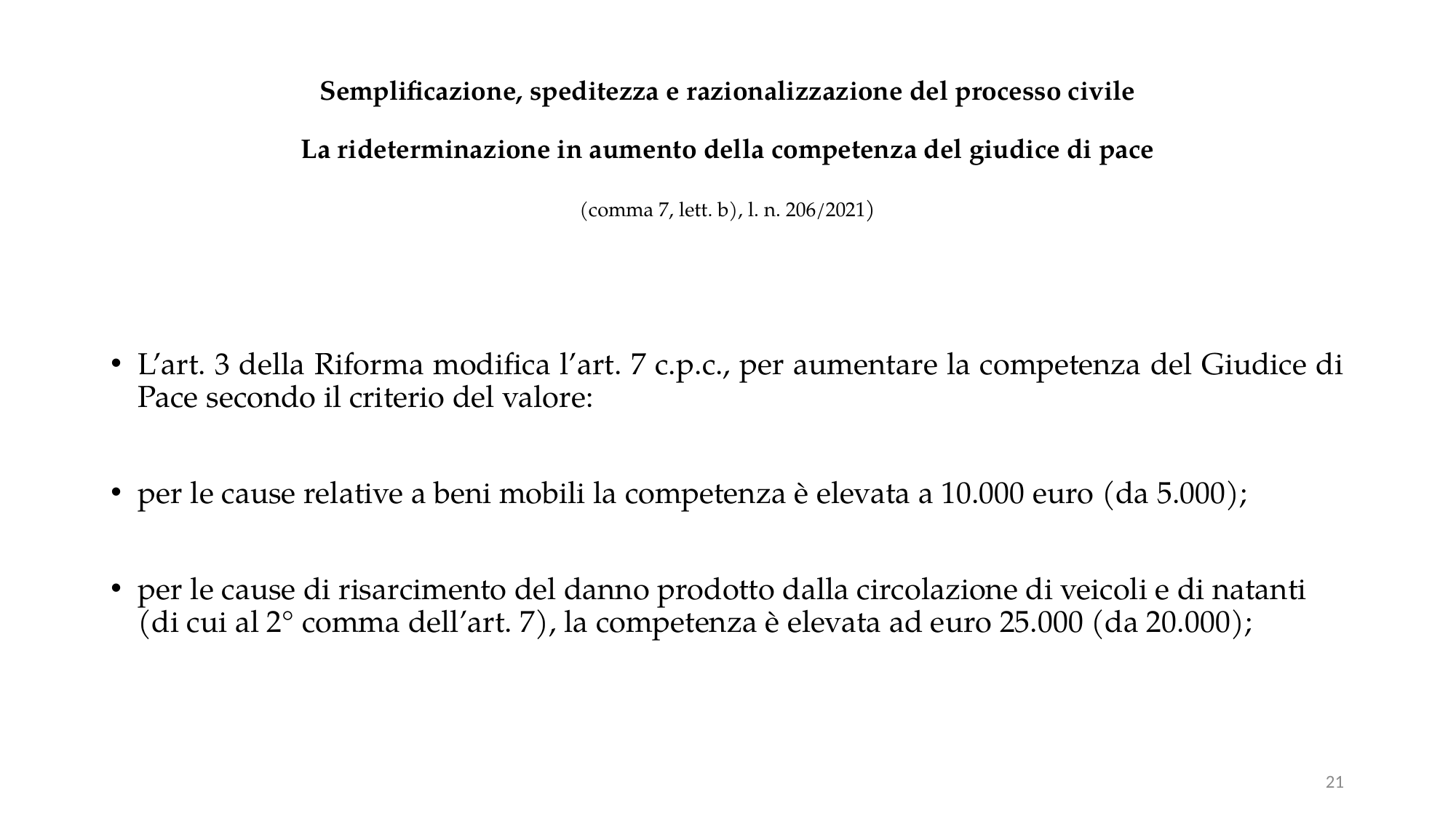

# Semplificazione, speditezza e razionalizzazione del processo civile La rideterminazione in aumento della competenza del giudice di pace (comma 7, lett. b), l. n. 206/2021)

L’art. 3 della Riforma modifica l’art. 7 c.p.c., per aumentare la competenza del Giudice di Pace secondo il criterio del valore:

per le cause relative a beni mobili la competenza è elevata a 10.000 euro (da 5.000);

per le cause di risarcimento del danno prodotto dalla circolazione di veicoli e di natanti (di cui al 2° comma dell’art. 7), la competenza è elevata ad euro 25.000 (da 20.000);
21